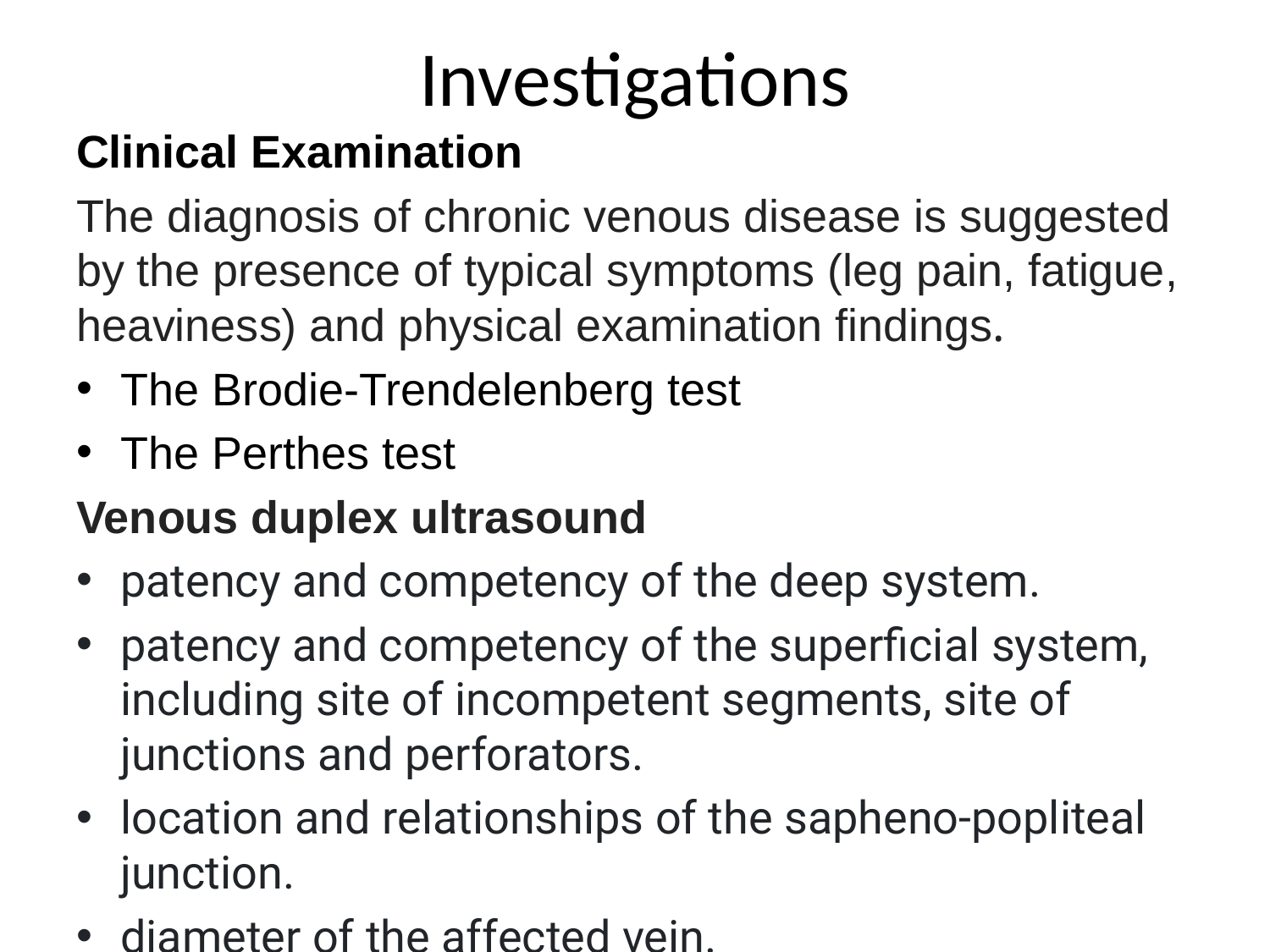

# Investigations
Clinical Examination
The diagnosis of chronic venous disease is suggested by the presence of typical symptoms (leg pain, fatigue, heaviness) and physical examination findings.
The Brodie-Trendelenberg test
The Perthes test
Venous duplex ultrasound
patency and competency of the deep system.
patency and competency of the superficial system, including site of incompetent segments, site of junctions and perforators.
location and relationships of the sapheno-popliteal junction.
diameter of the affected vein.